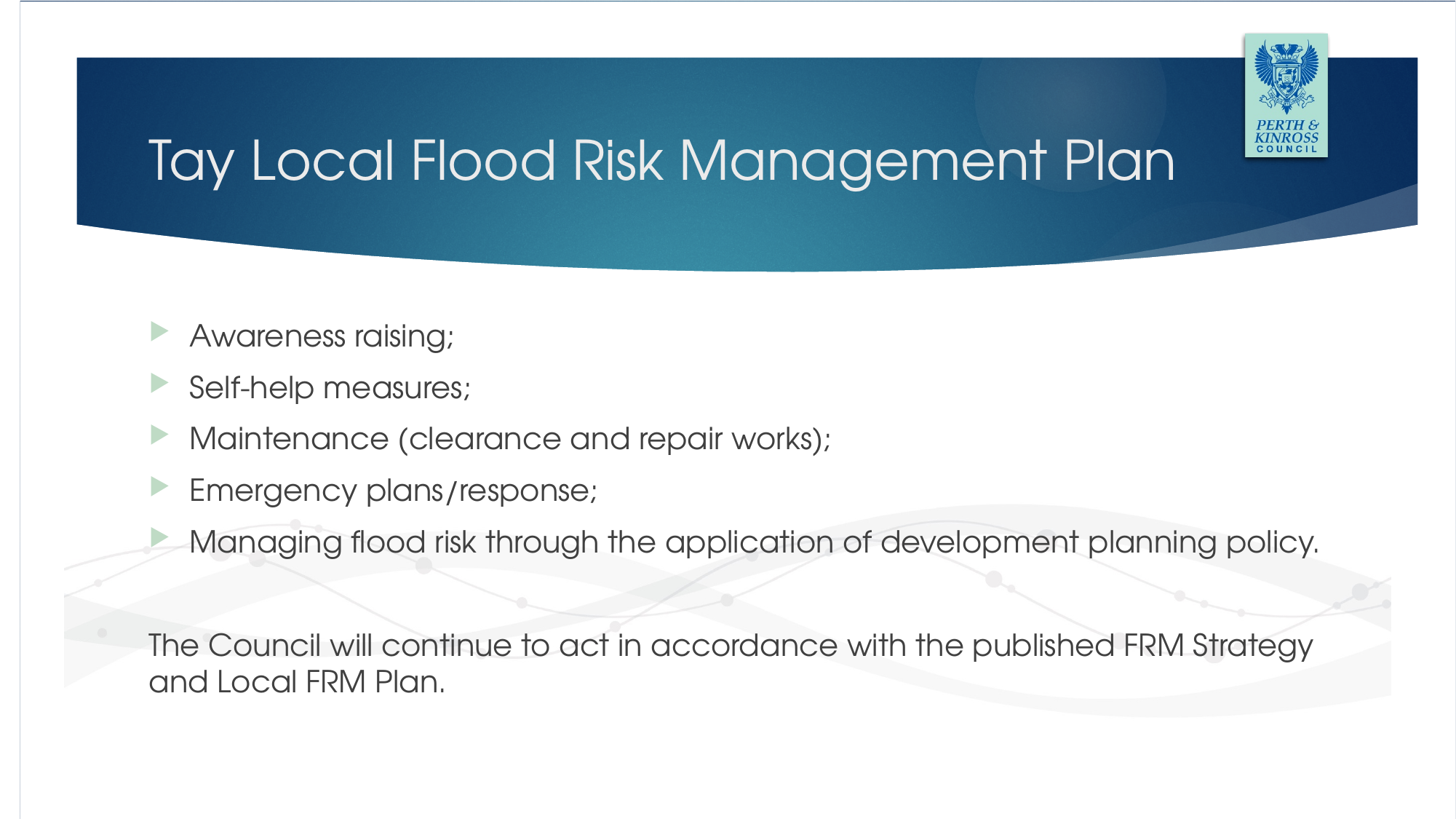

# Tay Local Flood Risk Management Plan
Awareness raising;
Self-help measures;
Maintenance (clearance and repair works);
Emergency plans/response;
Managing flood risk through the application of development planning policy.

The Council will continue to act in accordance with the published FRM Strategy and Local FRM Plan.